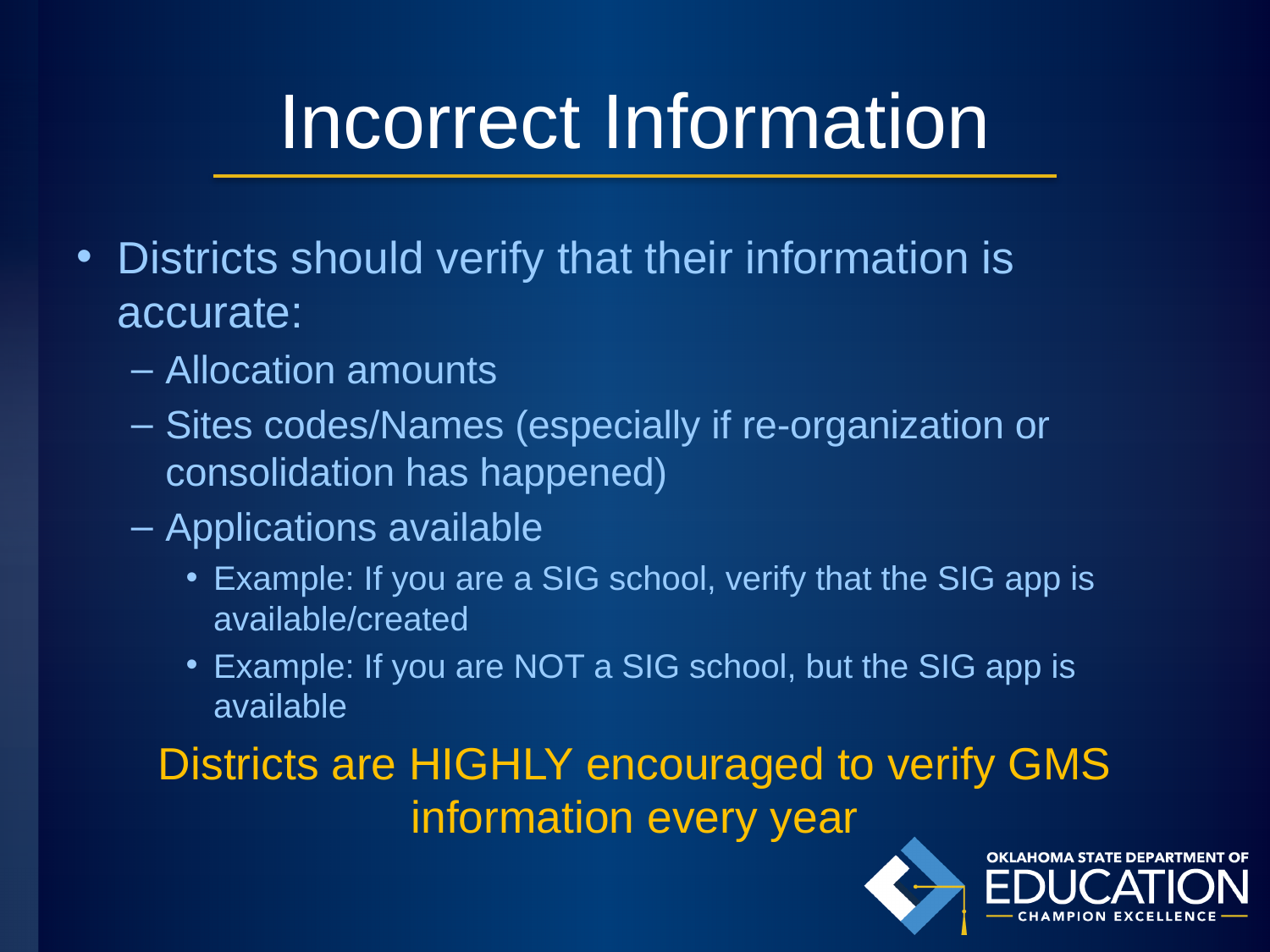

# Incorrect Information
Districts should verify that their information is accurate:
Allocation amounts
Sites codes/Names (especially if re-organization or consolidation has happened)
Applications available
Example: If you are a SIG school, verify that the SIG app is available/created
Example: If you are NOT a SIG school, but the SIG app is available
Districts are HIGHLY encouraged to verify GMS information every year